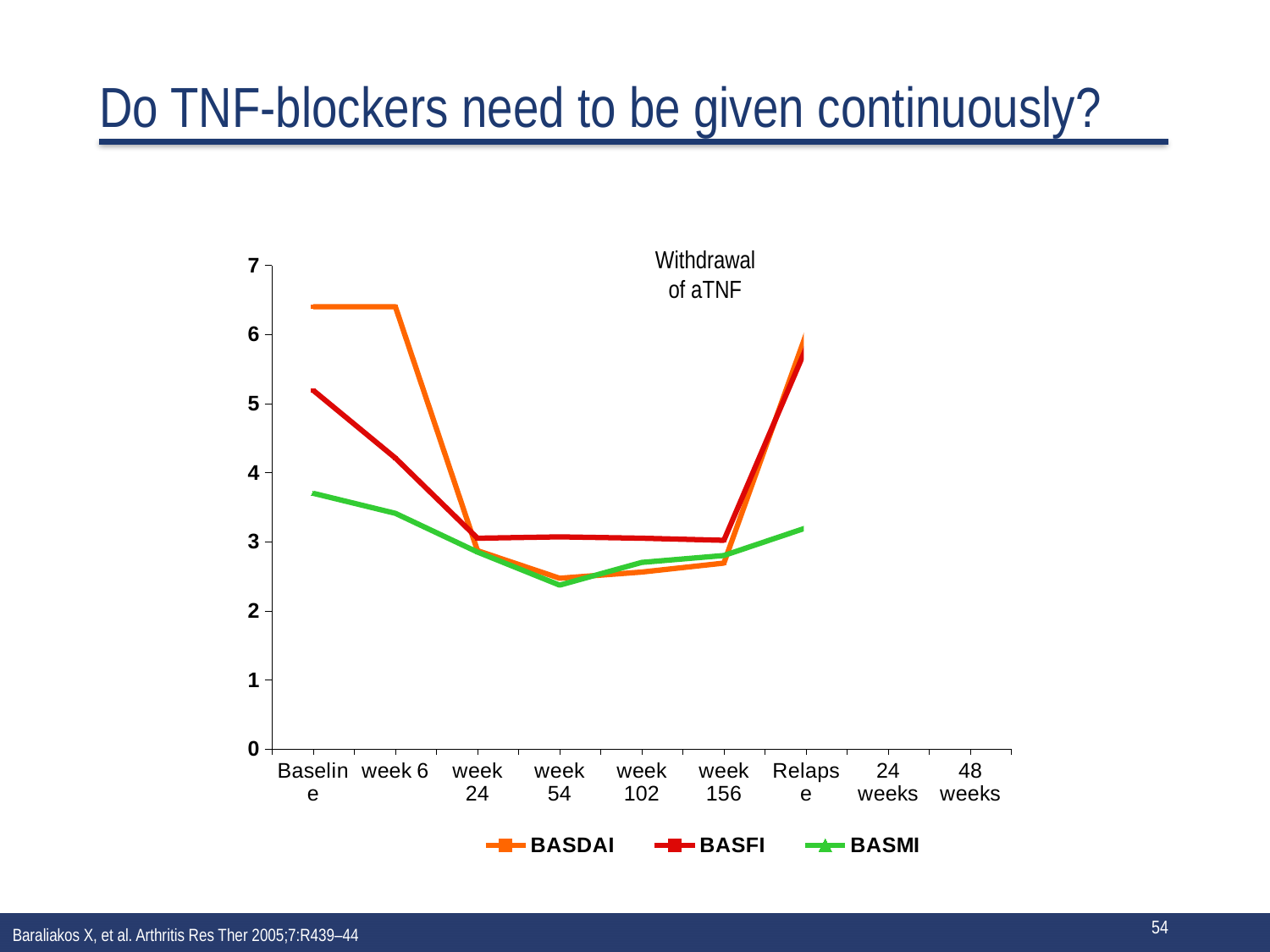

# Do TNF-blockers need to be given continuously?
Withdrawal of aTNF

### Chart

| Category | BASDAI | BASFI | BASMI |
|---|---|---|---|
| Baseline | 6.4 | 5.189999999999999 | 3.7 |
| week 6 | 6.4 | 4.21 | 3.41 |
| week 24 | 2.87 | 3.05 | 2.85 |
| week 54 | 2.47 | 3.07 | 2.37 |
| week 102 | 2.56 | 3.05 | 2.7 |
| week 156 | 2.69 | 3.02 | 2.8 |
| Relapse | 6.0 | 5.8 | 3.2 |
| 24 weeks | 2.7 | 3.2 | 3.0 |
| 48 weeks | 2.6 | 3.2 | 2.7 |
Baraliakos X, et al. Arthritis Res Ther 2005;7:R439–44